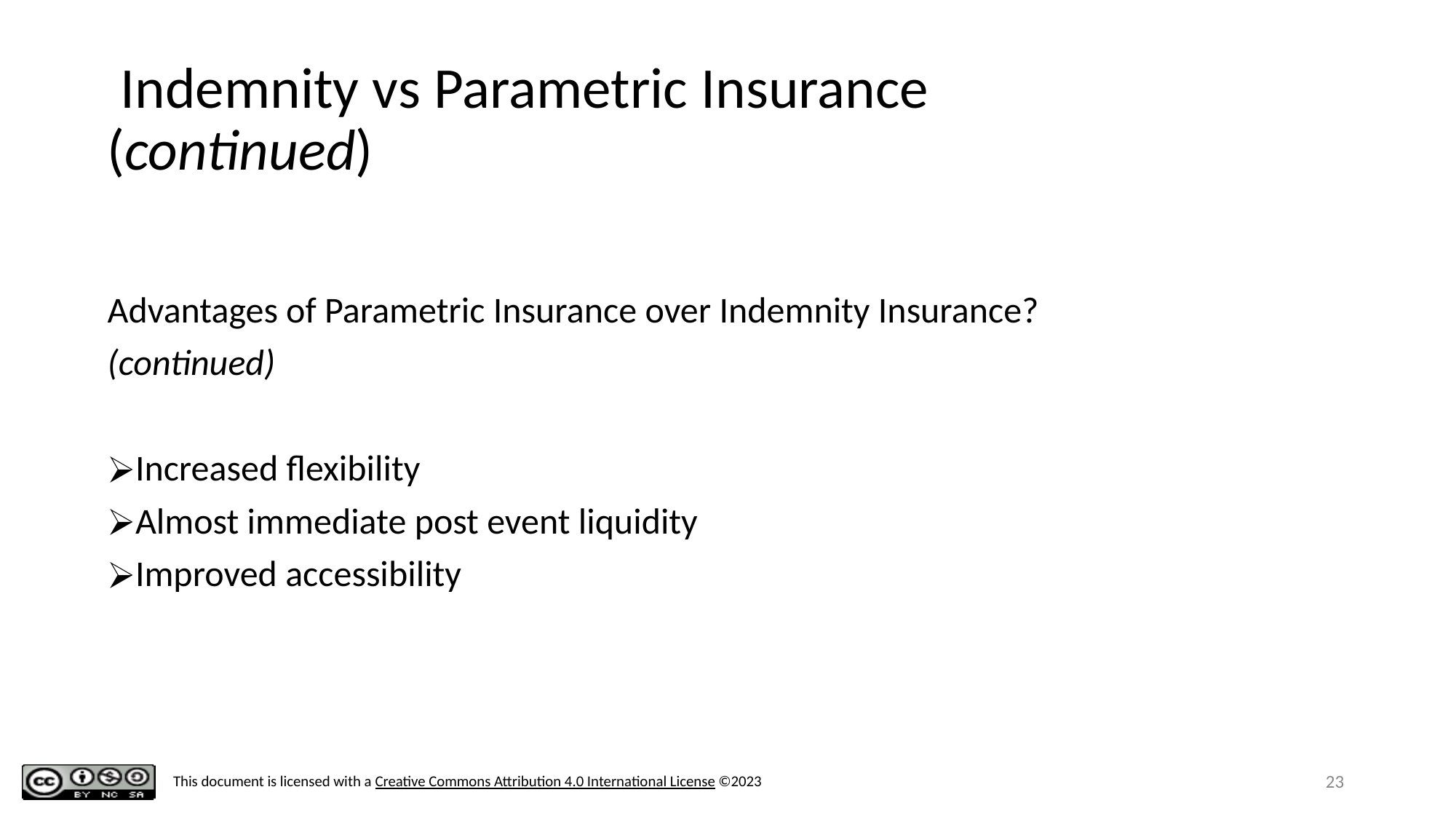

# Indemnity vs Parametric Insurance (continued)

Advantages of Parametric Insurance over Indemnity Insurance?
(continued)

Increased flexibility
Almost immediate post event liquidity
Improved accessibility

23